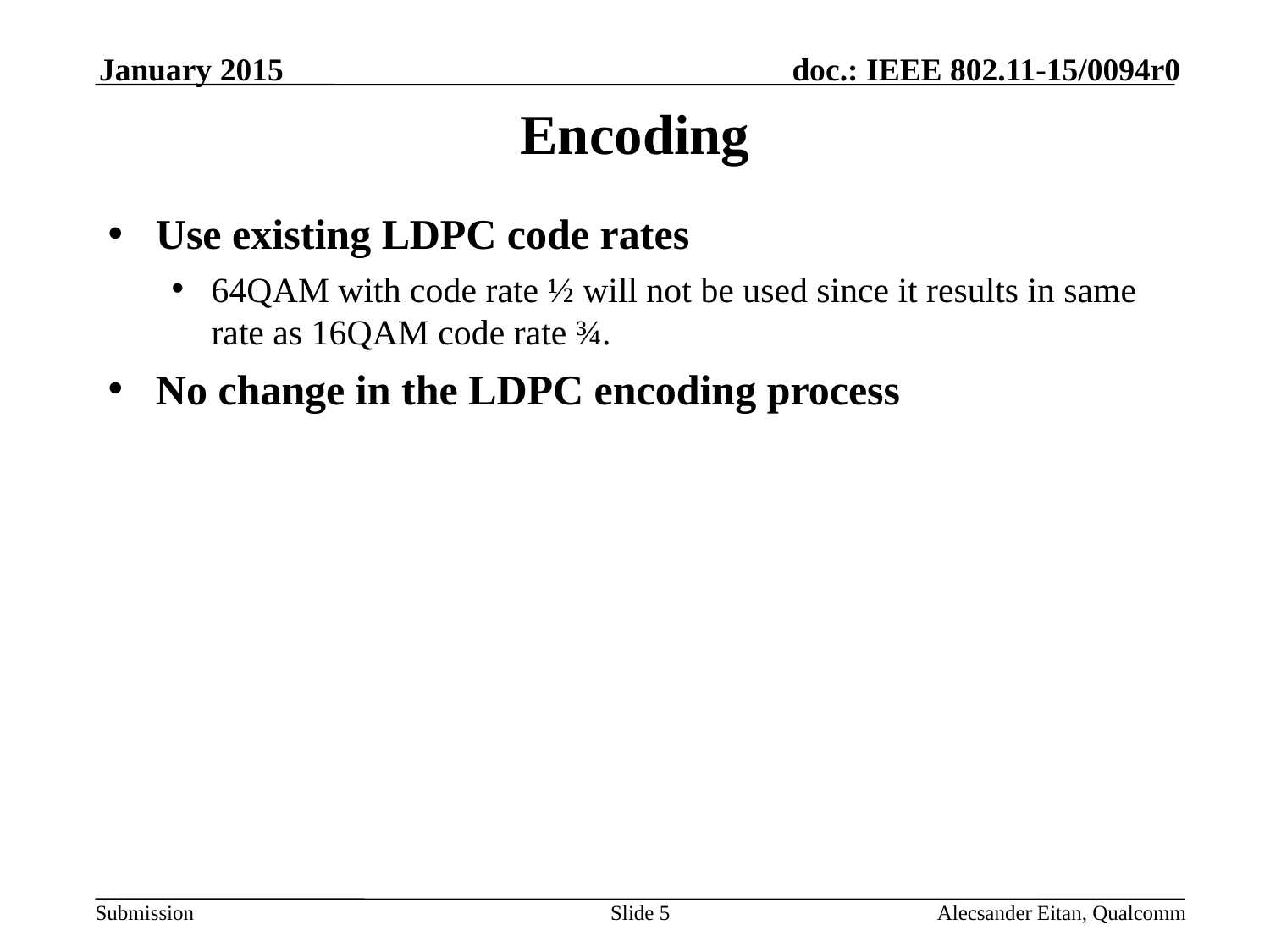

January 2015
# Encoding
Use existing LDPC code rates
64QAM with code rate ½ will not be used since it results in same rate as 16QAM code rate ¾.
No change in the LDPC encoding process

Slide 5
Alecsander Eitan, Qualcomm